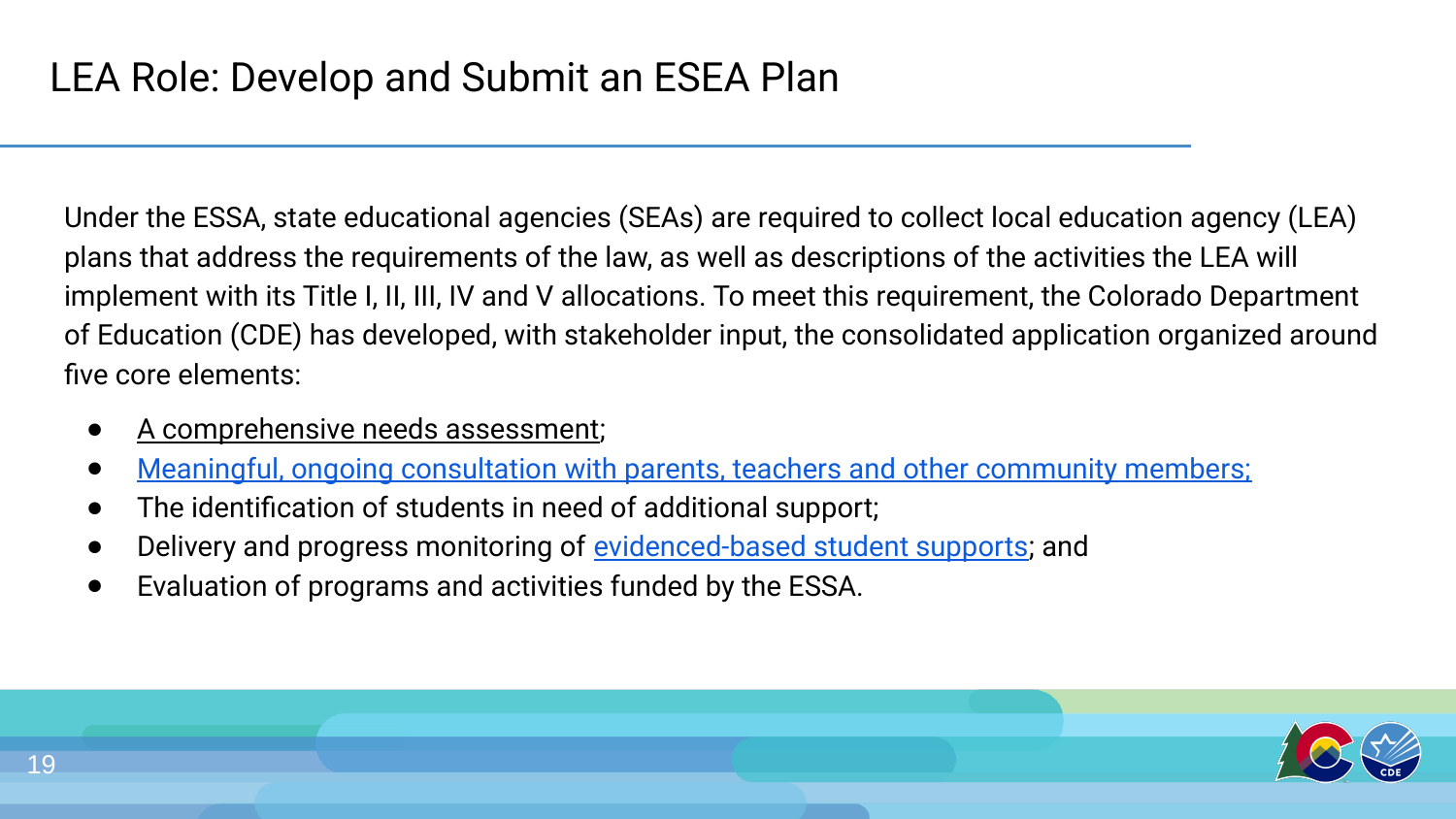

# LEA Role: Develop and Submit an ESEA Plan
Under the ESSA, state educational agencies (SEAs) are required to collect local education agency (LEA) plans that address the requirements of the law, as well as descriptions of the activities the LEA will implement with its Title I, II, III, IV and V allocations. To meet this requirement, the Colorado Department of Education (CDE) has developed, with stakeholder input, the consolidated application organized around five core elements:
A comprehensive needs assessment;
Meaningful, ongoing consultation with parents, teachers and other community members;
The identification of students in need of additional support;
Delivery and progress monitoring of evidenced-based student supports; and
Evaluation of programs and activities funded by the ESSA.